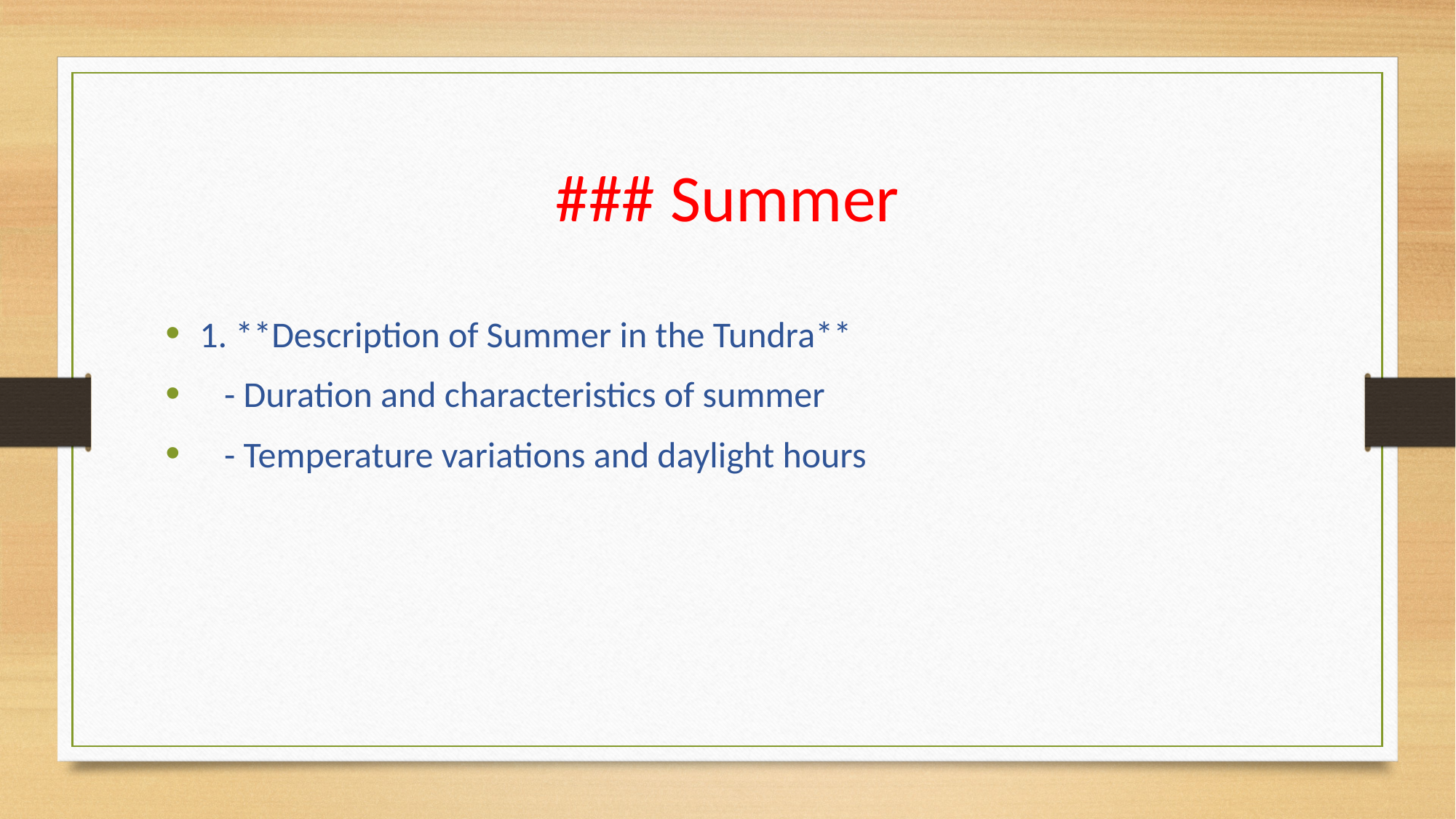

# ### Summer
1. **Description of Summer in the Tundra**
   - Duration and characteristics of summer
   - Temperature variations and daylight hours